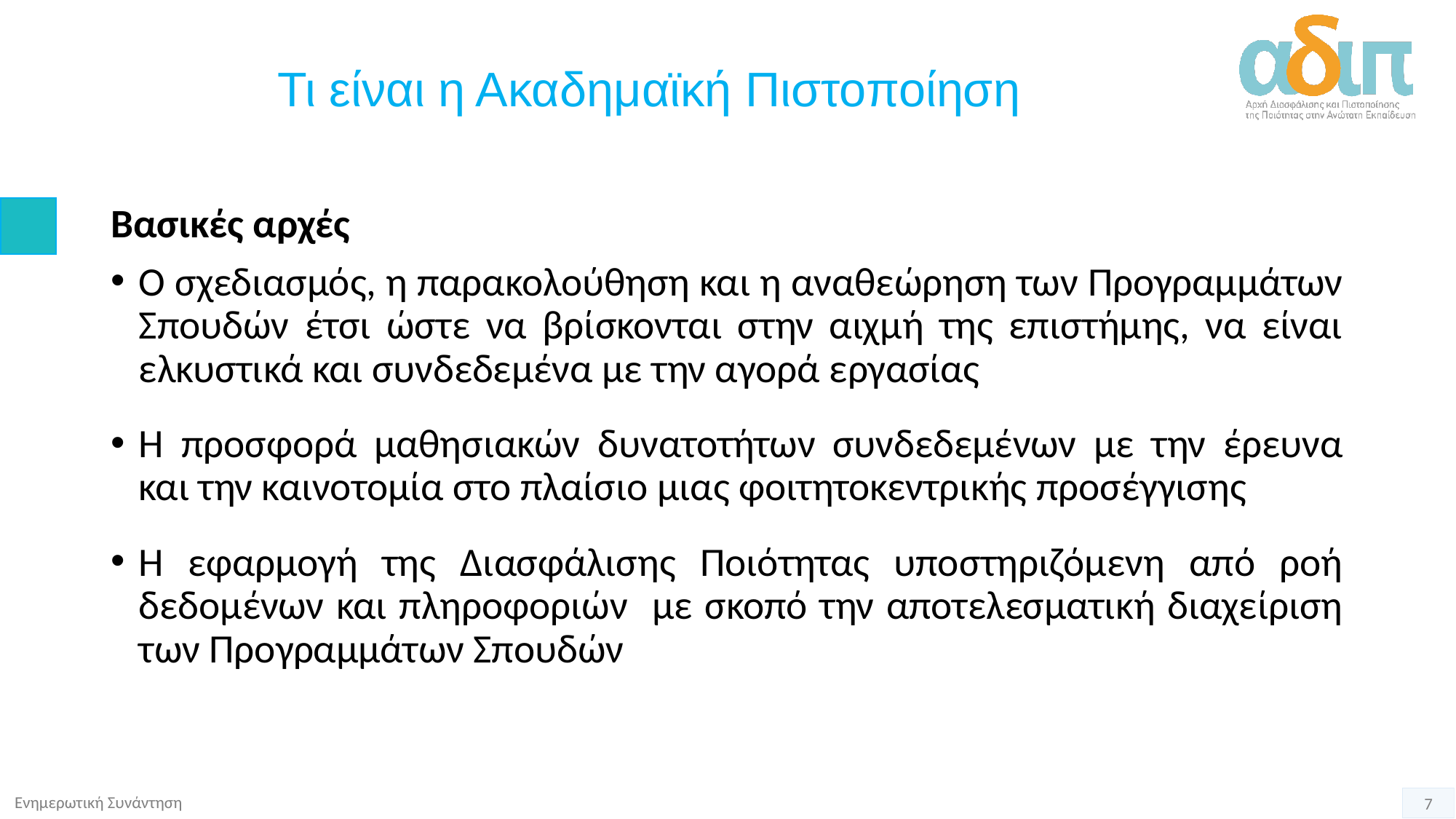

# Τι είναι η Ακαδημαϊκή Πιστοποίηση
Βασικές αρχές
Ο σχεδιασμός, η παρακολούθηση και η αναθεώρηση των Προγραμμάτων Σπουδών έτσι ώστε να βρίσκονται στην αιχμή της επιστήμης, να είναι ελκυστικά και συνδεδεμένα με την αγορά εργασίας
Η προσφορά μαθησιακών δυνατοτήτων συνδεδεμένων με την έρευνα και την καινοτομία στο πλαίσιο μιας φοιτητοκεντρικής προσέγγισης
Η εφαρμογή της Διασφάλισης Ποιότητας υποστηριζόμενη από ροή δεδομένων και πληροφοριών  με σκοπό την αποτελεσματική διαχείριση των Προγραμμάτων Σπουδών